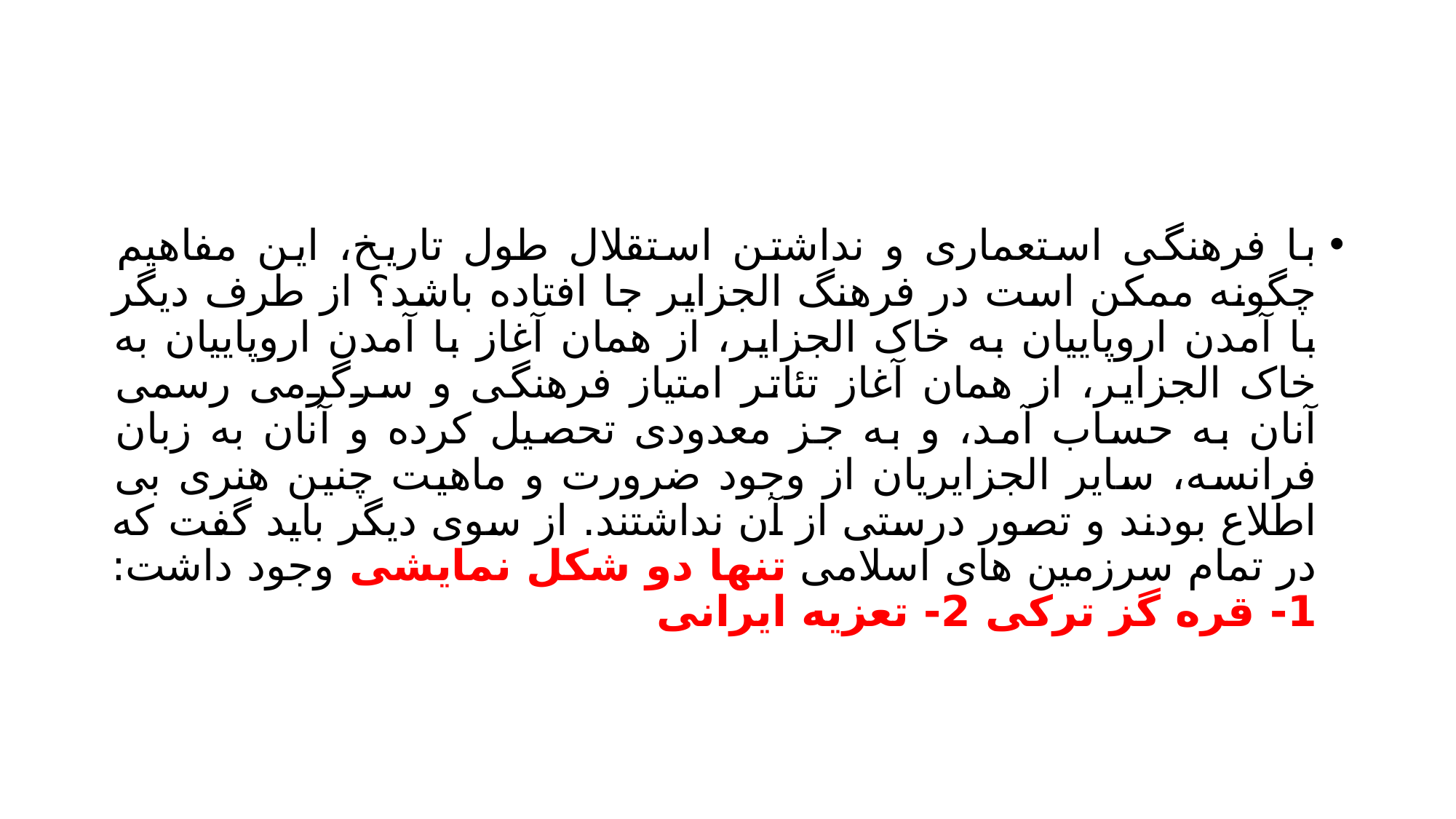

#
با فرهنگی استعماری و نداشتن استقلال طول تاریخ، این مفاهیم چگونه ممکن است در فرهنگ الجزایر جا افتاده باشد؟ از طرف دیگر با آمدن اروپاییان به خاک الجزایر، از همان آغاز با آمدن اروپاییان به خاک الجزایر، از همان آغاز تئاتر امتیاز فرهنگی و سرگرمی رسمی آنان به حساب آمد، و به جز معدودی تحصیل کرده و آنان به زبان فرانسه، سایر الجزایریان از وجود ضرورت و ماهیت چنین هنری بی اطلاع بودند و تصور درستی از آن نداشتند. از سوی دیگر باید گفت که در تمام سرزمین های اسلامی تنها دو شکل نمایشی وجود داشت: 1- قره گز ترکی 2- تعزیه ایرانی